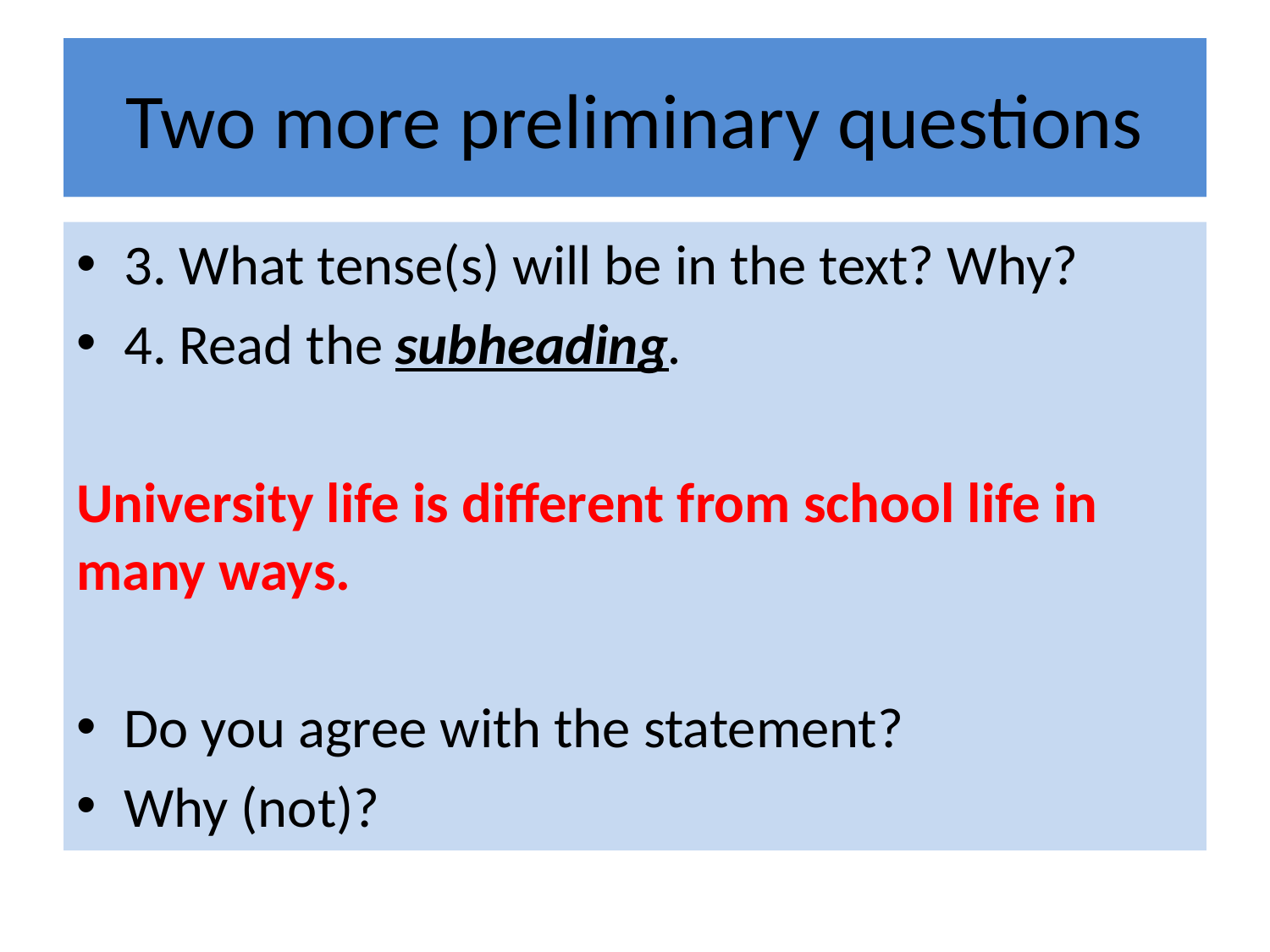

# Two more preliminary questions
3. What tense(s) will be in the text? Why?
4. Read the subheading.

University life is different from school life in many ways.

Do you agree with the statement?
Why (not)?